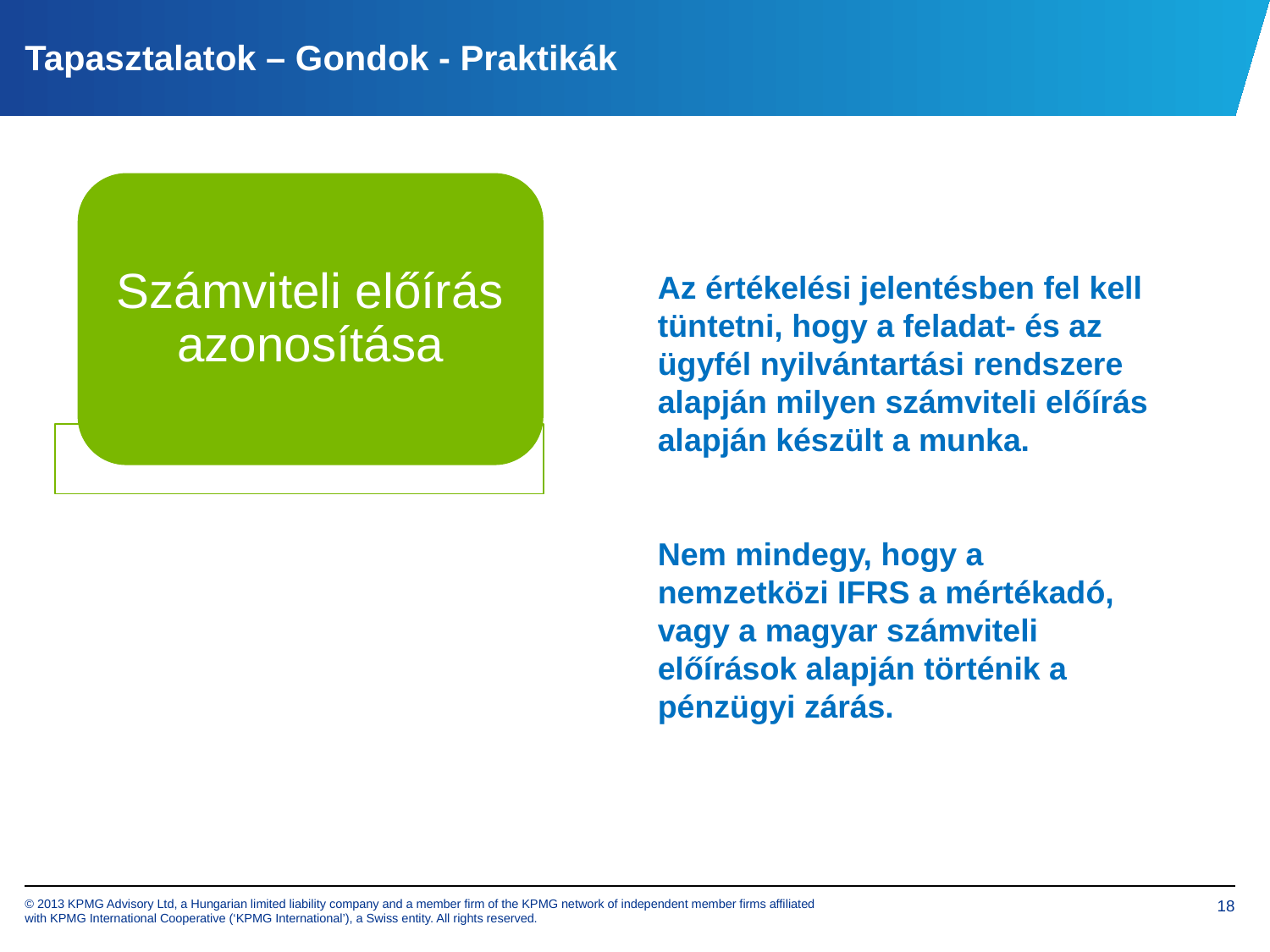

# Tapasztalatok – Gondok - Praktikák

Számviteli előírás azonosítása

Az értékelési jelentésben fel kell tüntetni, hogy a feladat- és az ügyfél nyilvántartási rendszere alapján milyen számviteli előírás alapján készült a munka.

Nem mindegy, hogy a nemzetközi IFRS a mértékadó, vagy a magyar számviteli előírások alapján történik a pénzügyi zárás.